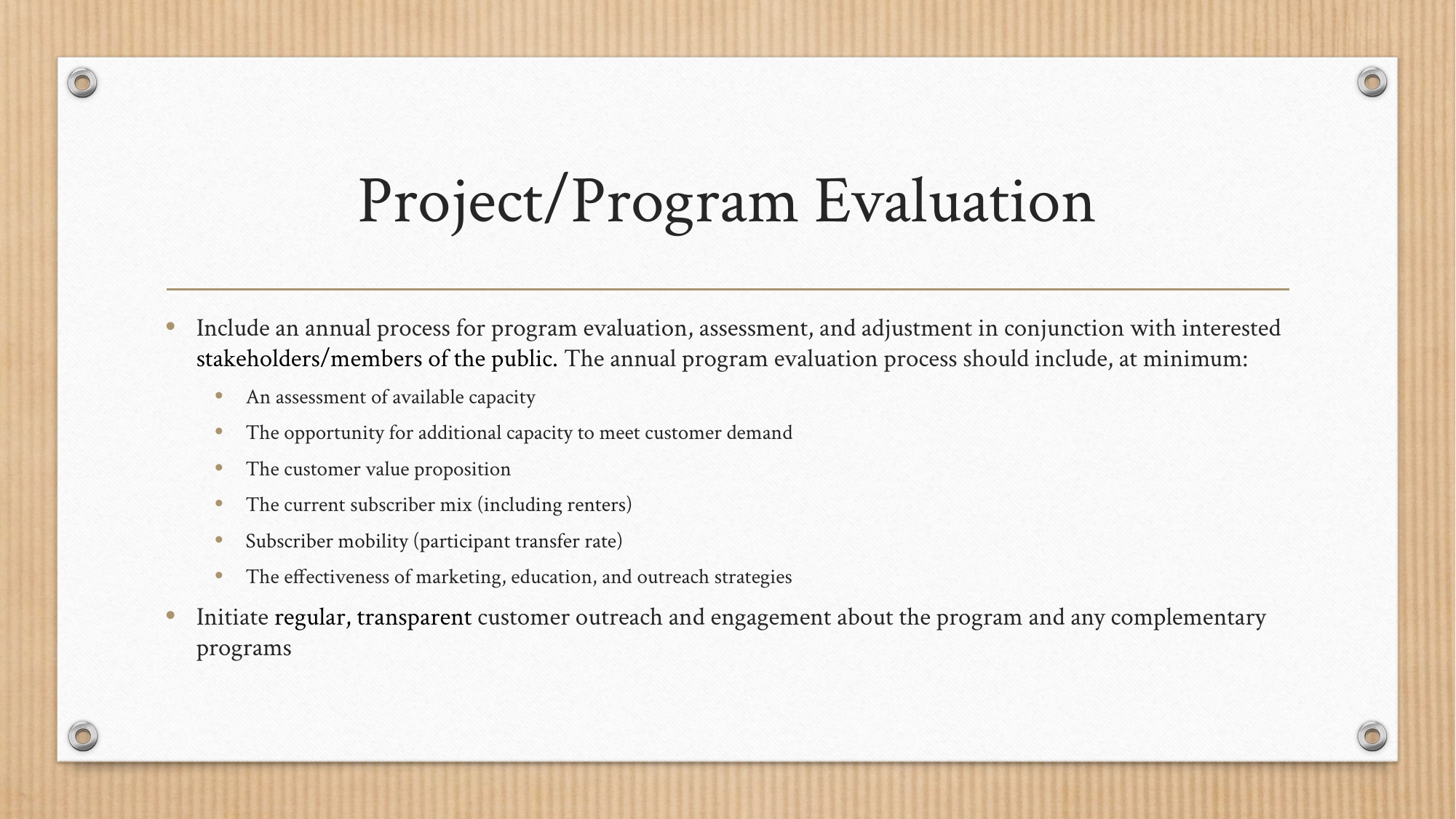

# Project/Program Evaluation
Include an annual process for program evaluation, assessment, and adjustment in conjunction with interested stakeholders/members of the public. The annual program evaluation process should include, at minimum:
An assessment of available capacity
The opportunity for additional capacity to meet customer demand
The customer value proposition
The current subscriber mix (including renters)
Subscriber mobility (participant transfer rate)
The effectiveness of marketing, education, and outreach strategies
Initiate regular, transparent customer outreach and engagement about the program and any complementary programs